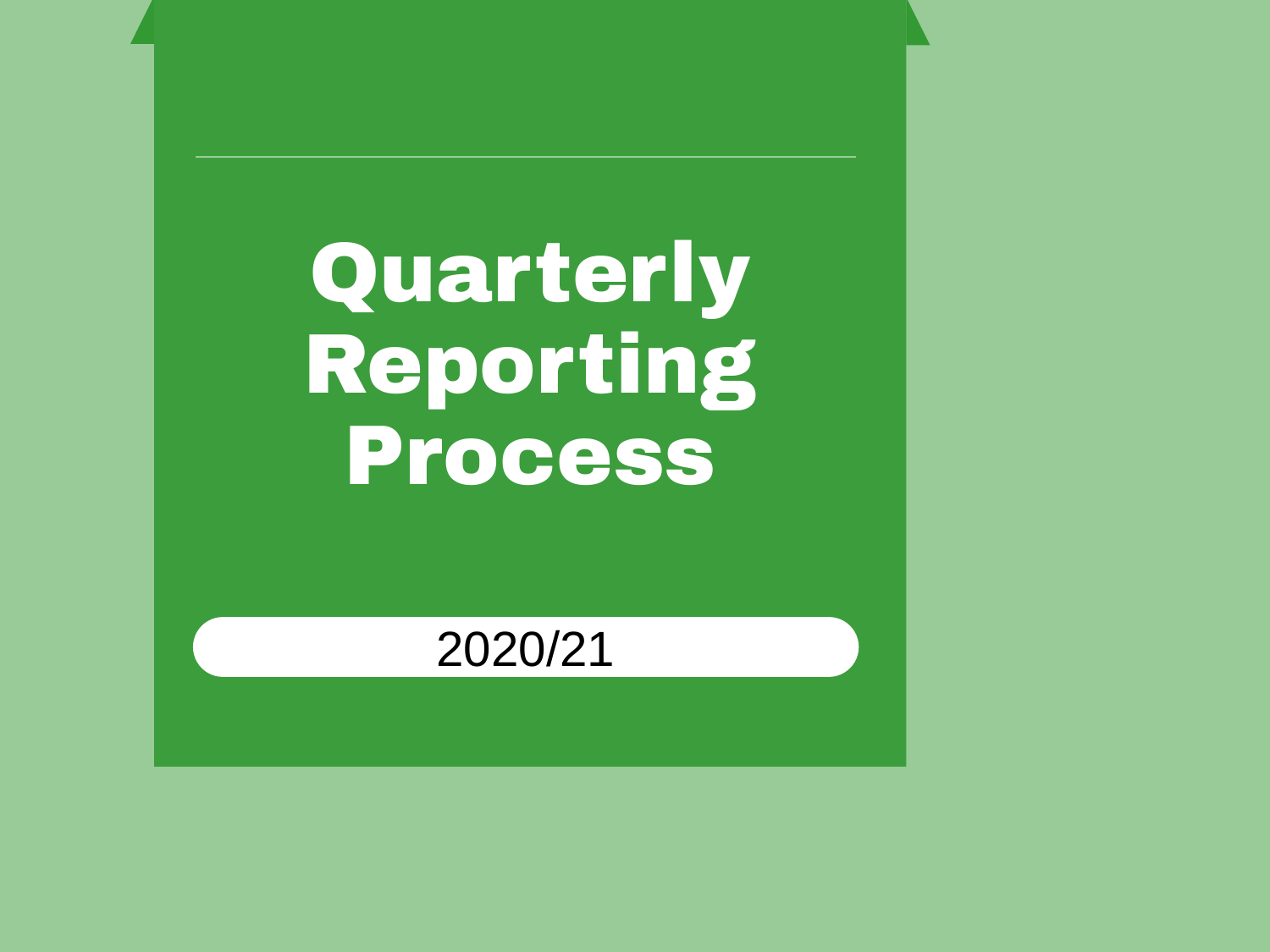

Quarterly Reporting Process
Value Proposition Canvas
2020/21